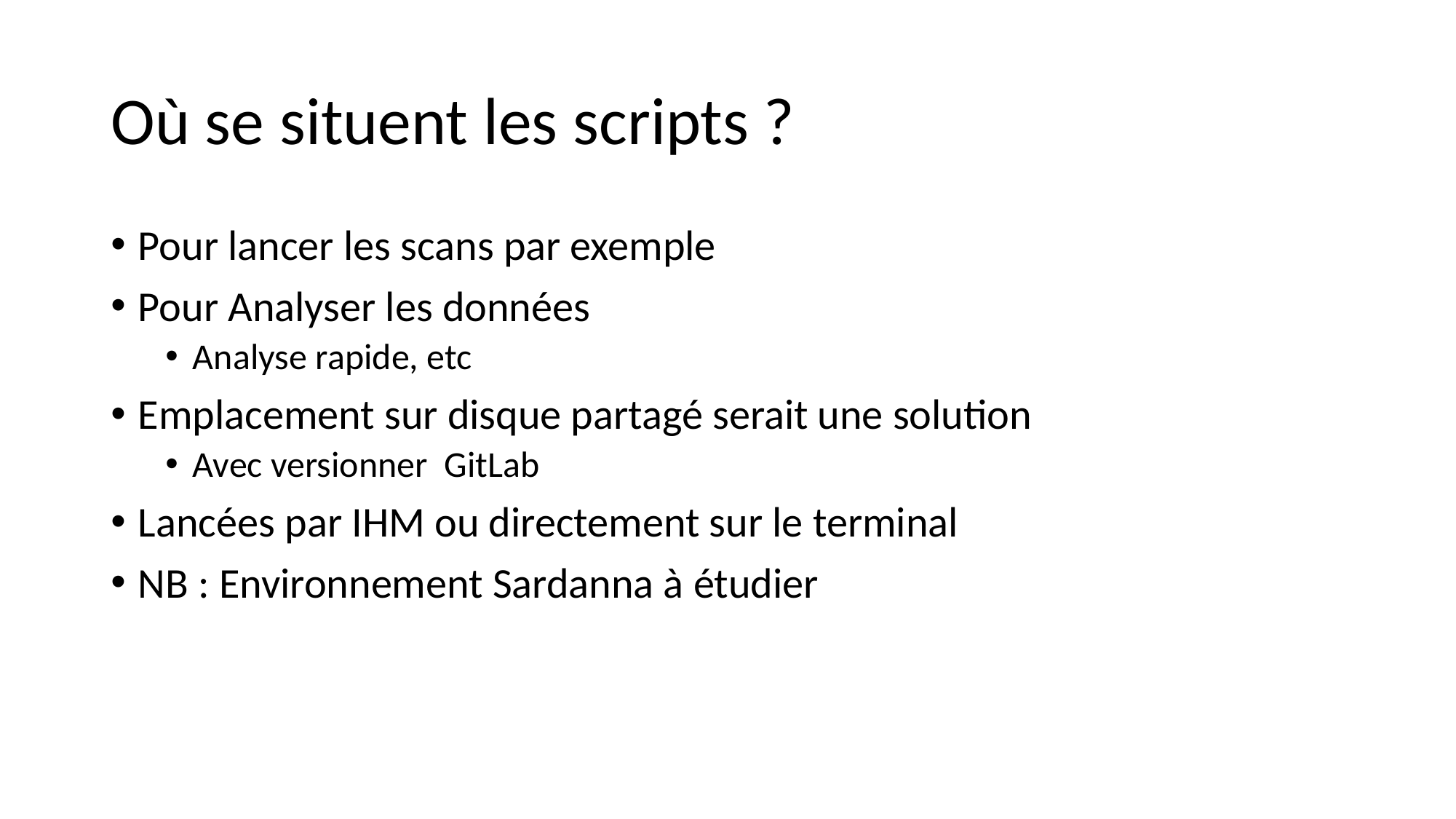

# Où se situent les scripts ?
Pour lancer les scans par exemple
Pour Analyser les données
Analyse rapide, etc
Emplacement sur disque partagé serait une solution
Avec versionner  GitLab
Lancées par IHM ou directement sur le terminal
NB : Environnement Sardanna à étudier